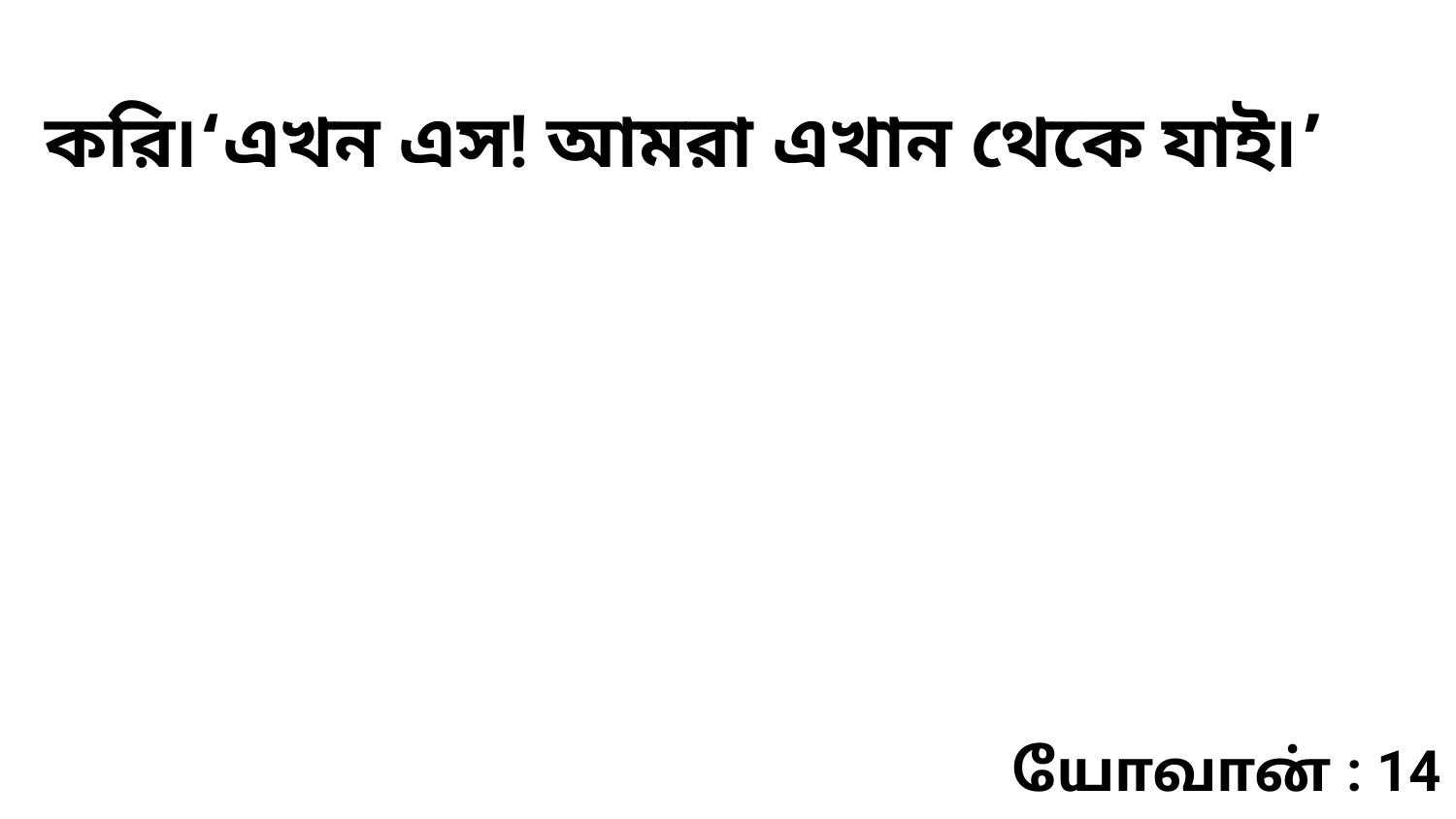

করি৷‘এখন এস! আমরা এখান থেকে যাই৷’
யோவான் : 14